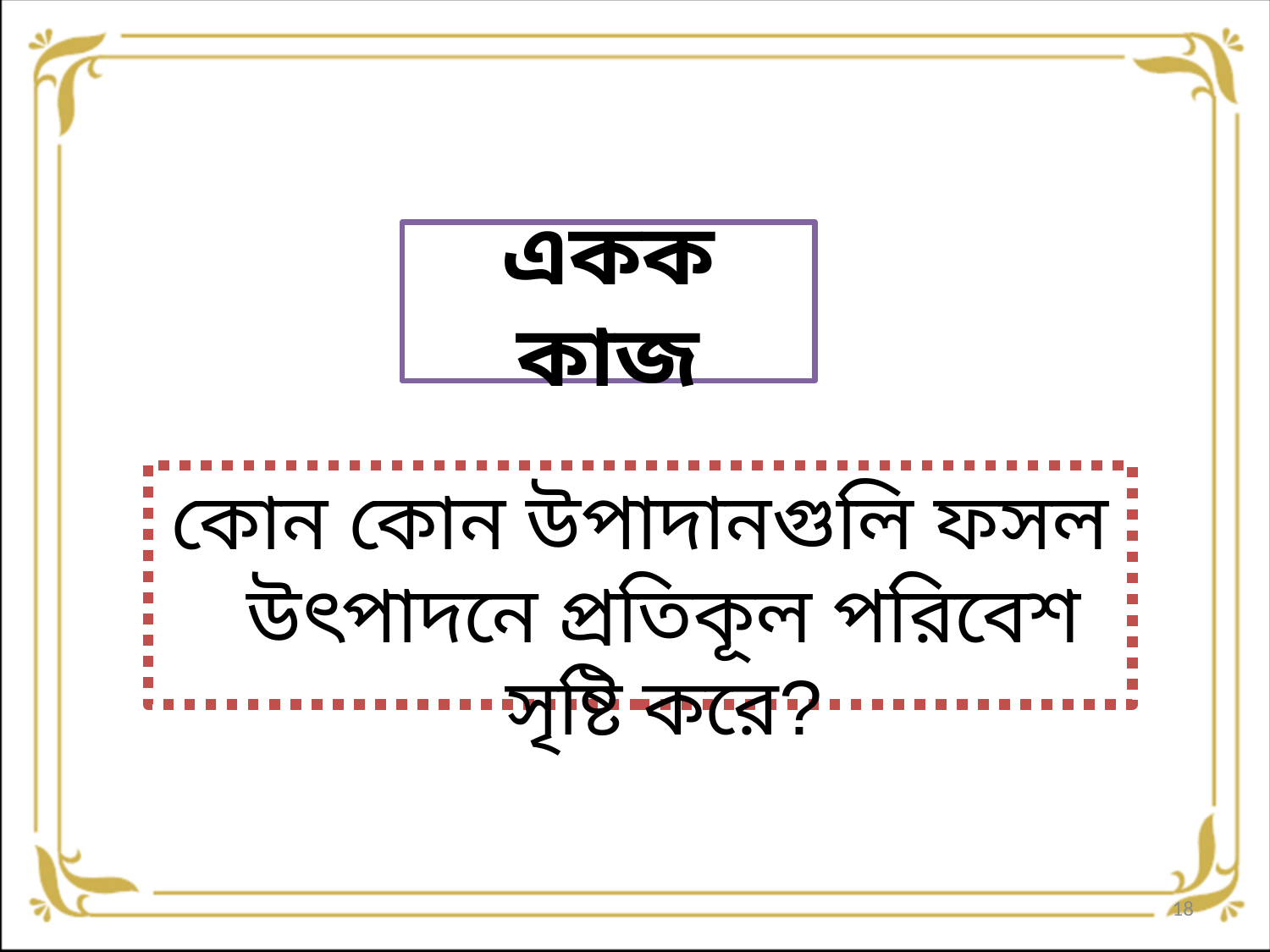

# একক কাজ
কোন কোন উপাদানগুলি ফসল উৎপাদনে প্রতিকূল পরিবেশ সৃষ্টি করে?
18